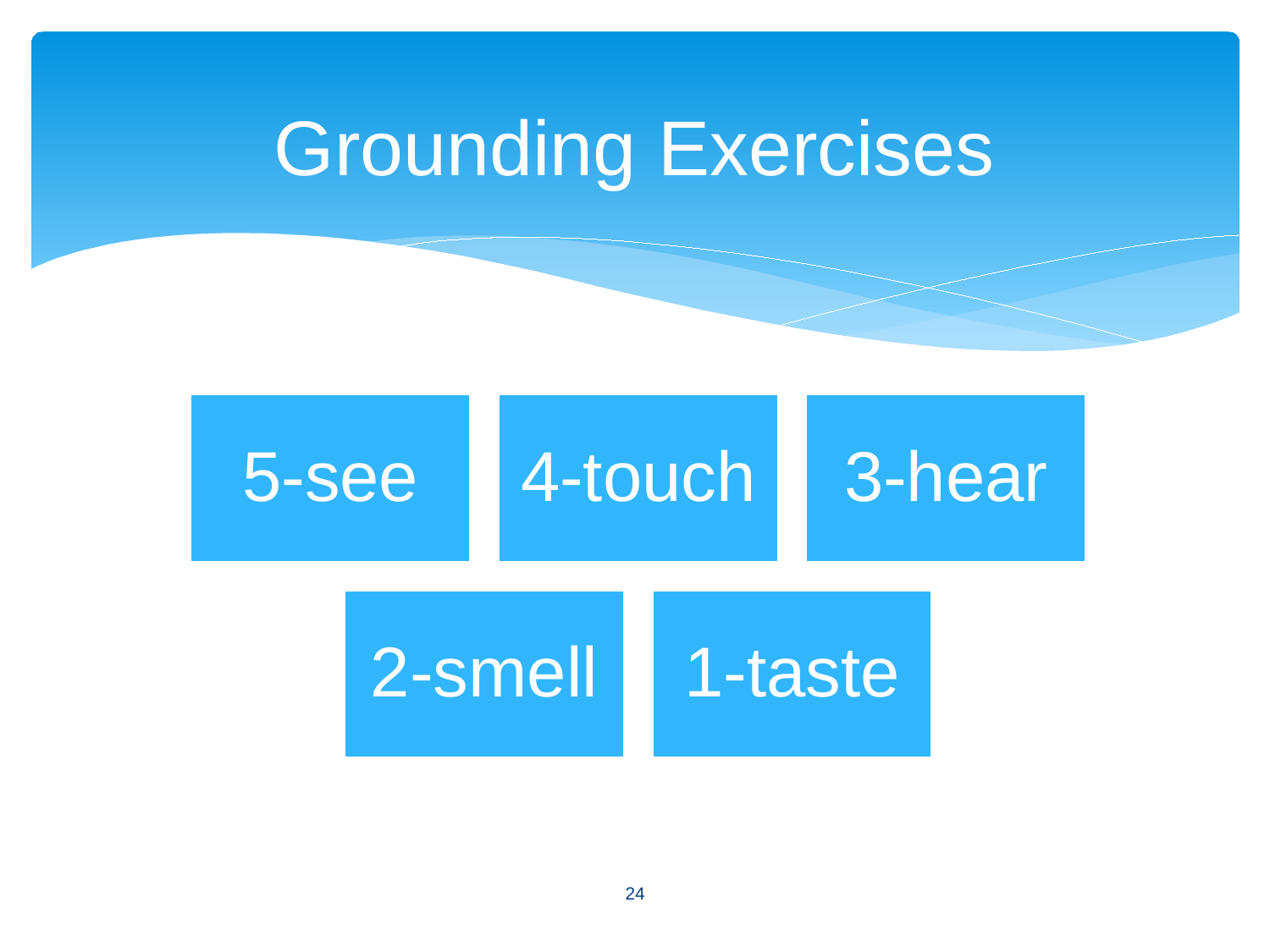

# Grounding Exercises
5-see
4-touch
3-hear
2-smell
1-taste
24